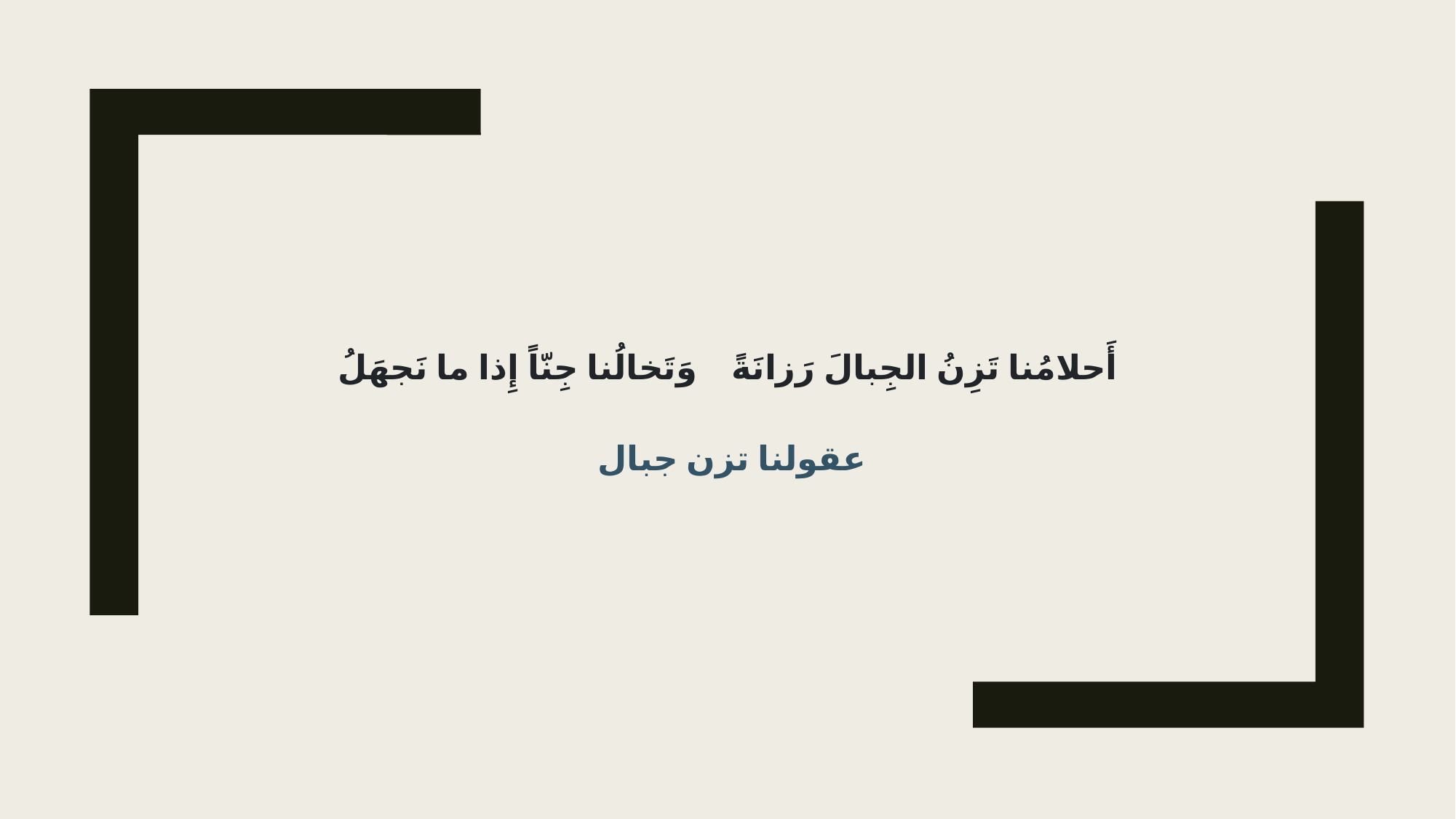

أَحلامُنا تَزِنُ الجِبالَ رَزانَةً    وَتَخالُنا جِنّاً إِذا ما نَجهَلُ

عقولنا تزن جبال